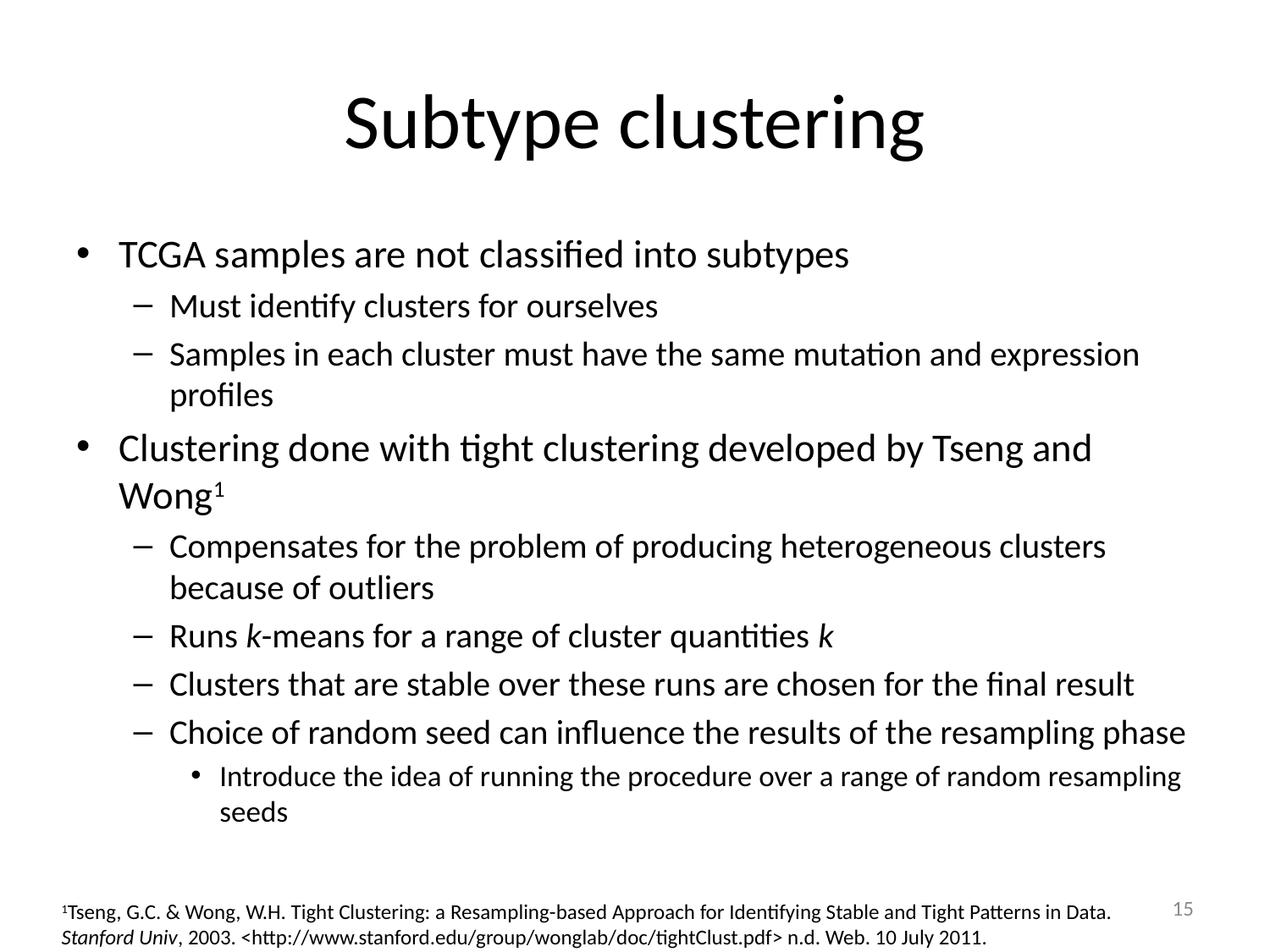

# Subtype clustering
TCGA samples are not classified into subtypes
Must identify clusters for ourselves
Samples in each cluster must have the same mutation and expression profiles
Clustering done with tight clustering developed by Tseng and Wong1
Compensates for the problem of producing heterogeneous clusters because of outliers
Runs k-means for a range of cluster quantities k
Clusters that are stable over these runs are chosen for the final result
Choice of random seed can influence the results of the resampling phase
Introduce the idea of running the procedure over a range of random resampling seeds
15
1Tseng, G.C. & Wong, W.H. Tight Clustering: a Resampling-based Approach for Identifying Stable and Tight Patterns in Data.
Stanford Univ, 2003. <http://www.stanford.edu/group/wonglab/doc/tightClust.pdf> n.d. Web. 10 July 2011.